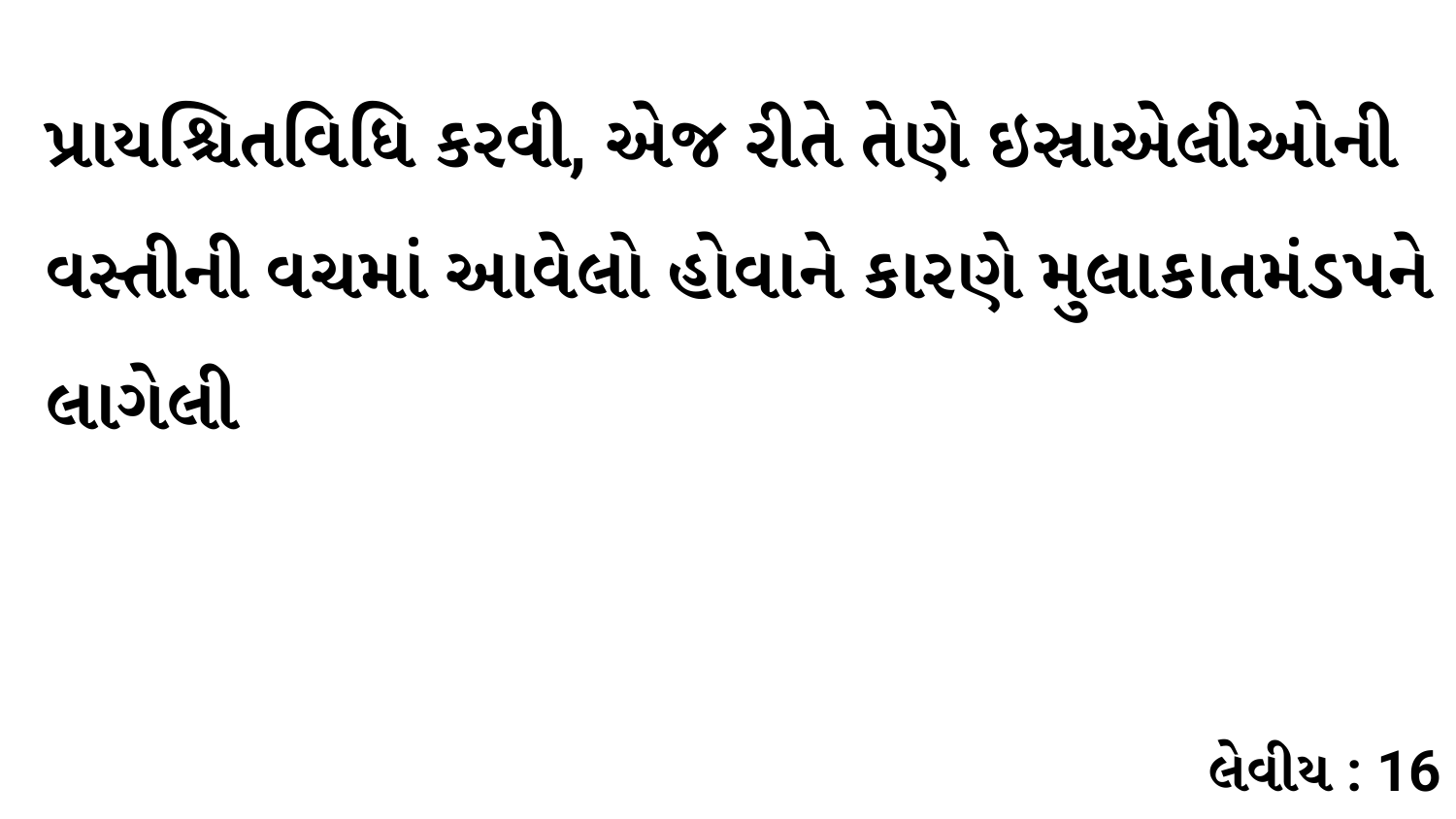

પ્રાયશ્ચિતવિધિ કરવી, એજ રીતે તેણે ઇસ્રાએલીઓની વસ્તીની વચમાં આવેલો હોવાને કારણે મુલાકાતમંડપને લાગેલી
લેવીય : 16